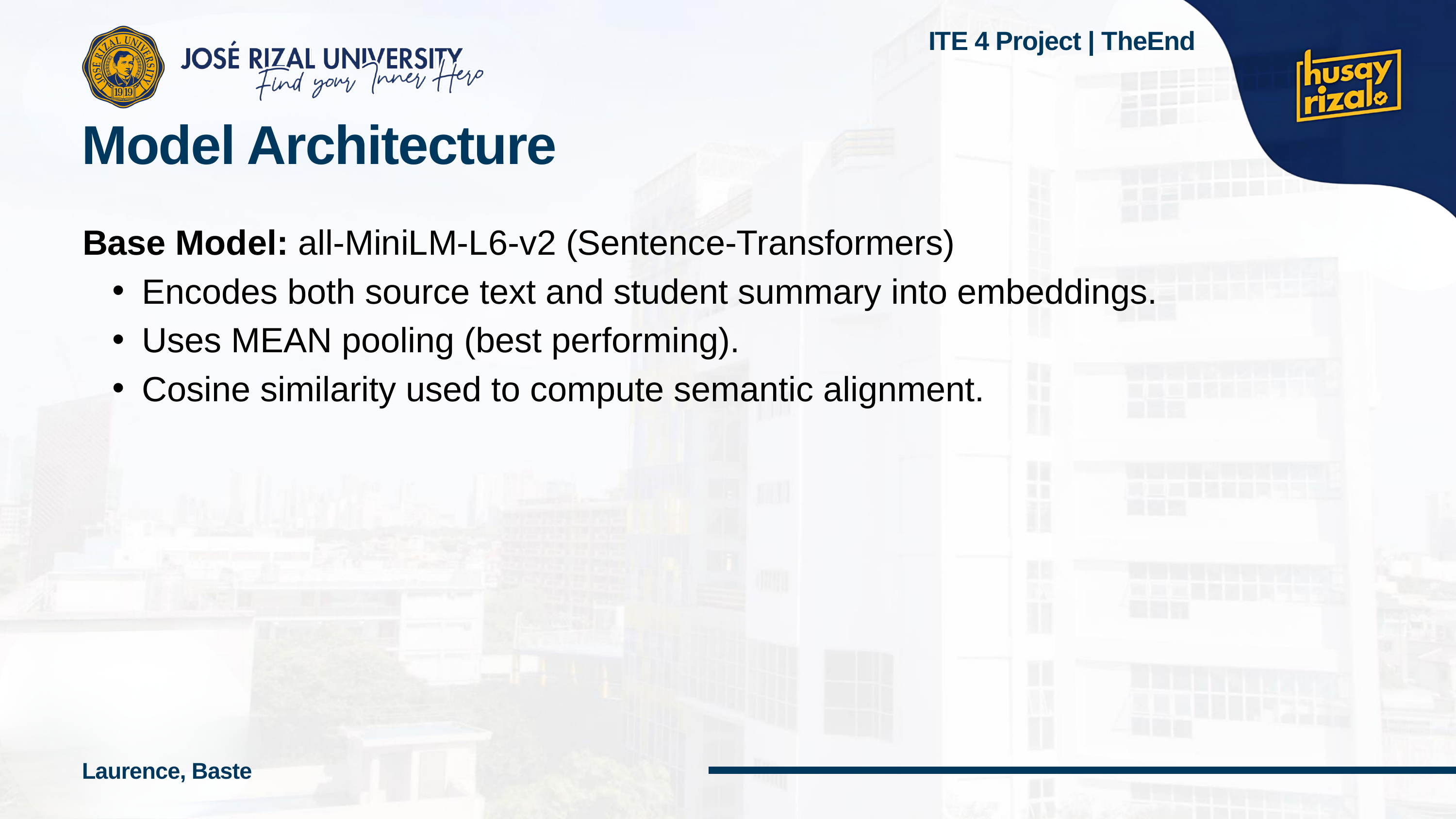

ITE 4 Project | TheEnd

Model Architecture
Base Model: all-MiniLM-L6-v2 (Sentence-Transformers)
Encodes both source text and student summary into embeddings.
Uses MEAN pooling (best performing).
Cosine similarity used to compute semantic alignment.

Laurence, Baste